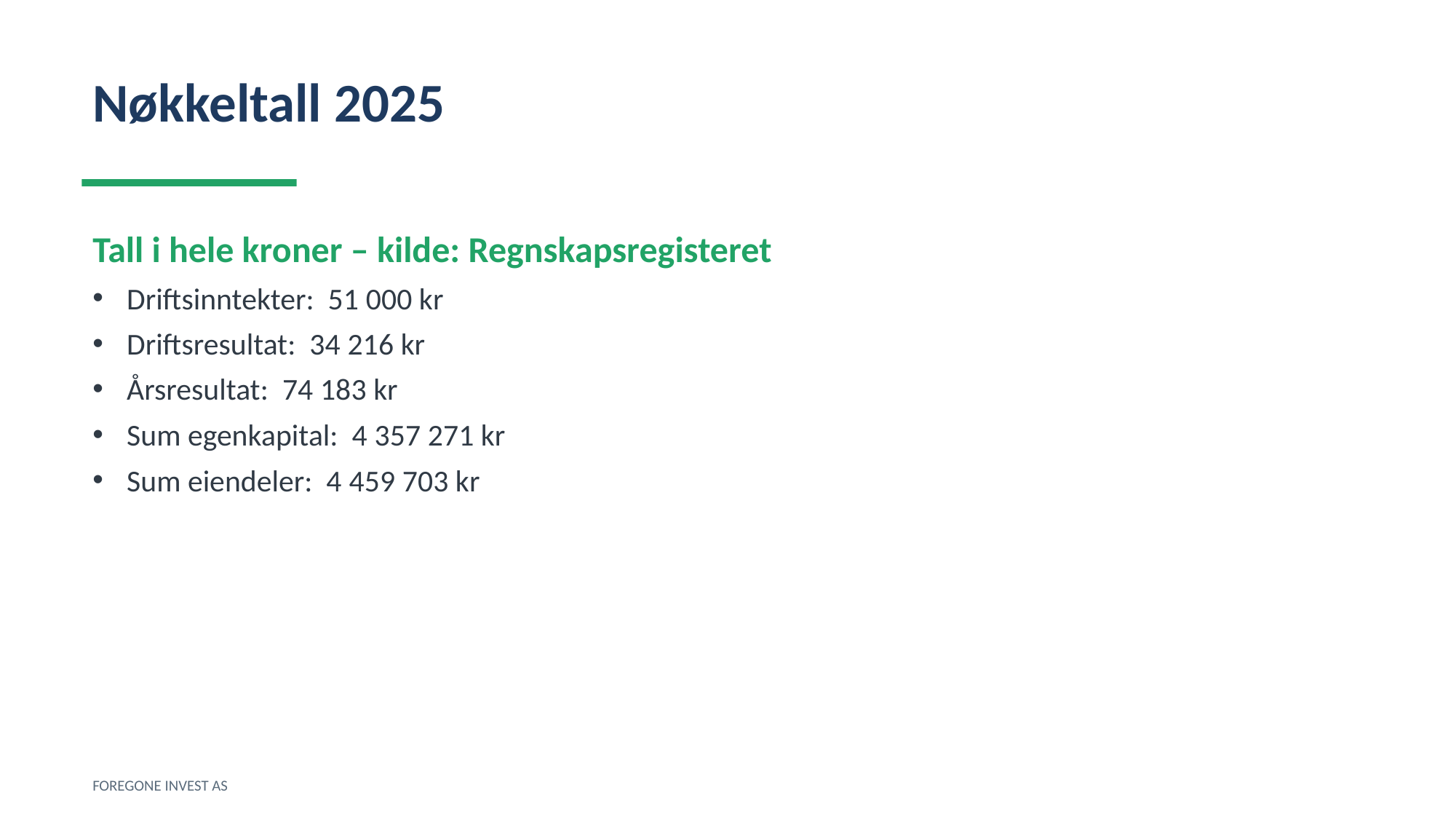

Nøkkeltall 2025

Tall i hele kroner – kilde: Regnskapsregisteret
Driftsinntekter:  51 000 kr
Driftsresultat:  34 216 kr
Årsresultat:  74 183 kr
Sum egenkapital:  4 357 271 kr
Sum eiendeler:  4 459 703 kr
FOREGONE INVEST AS